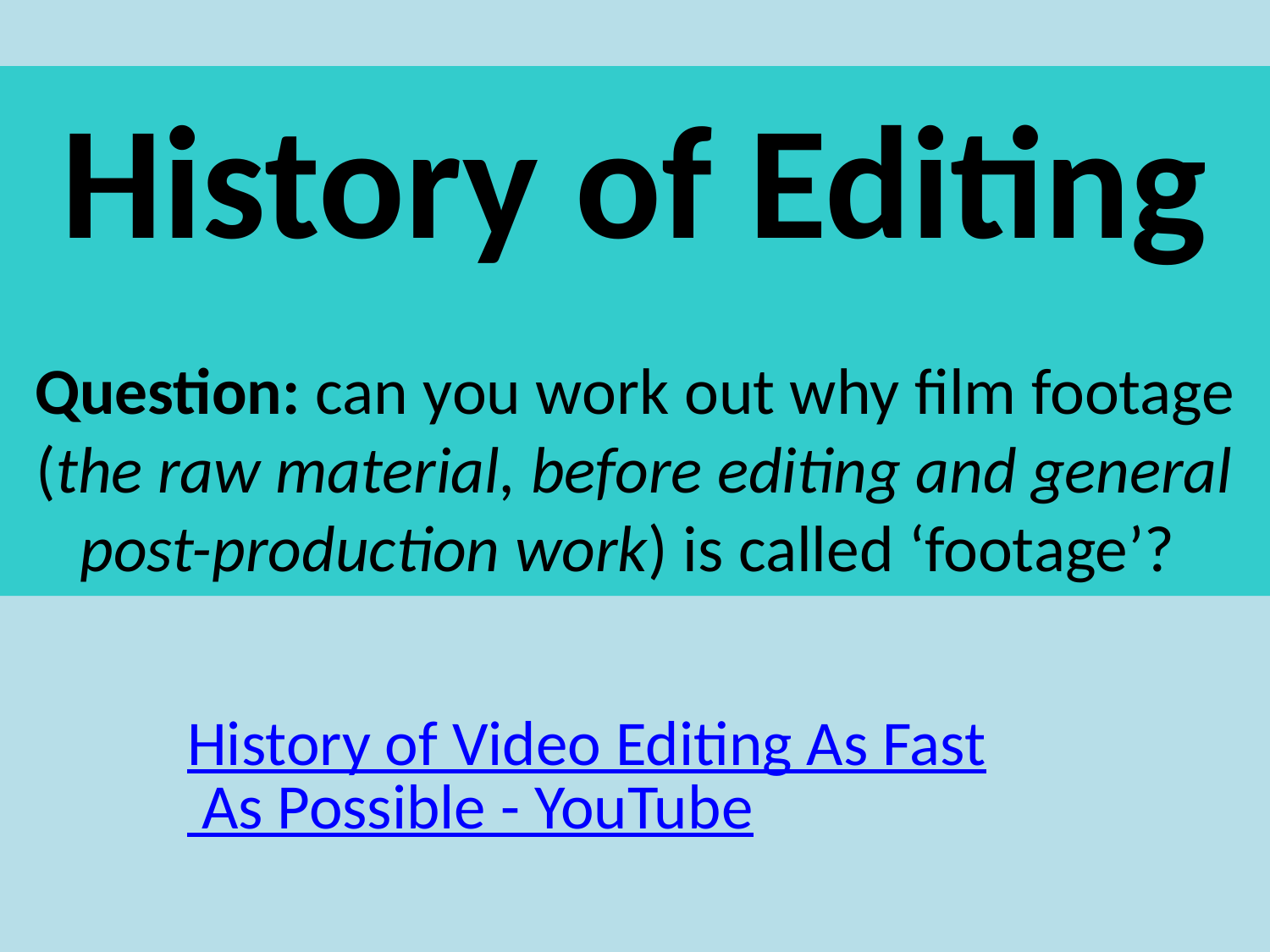

# History of Editing Question: can you work out why film footage (the raw material, before editing and general post-production work) is called ‘footage’?
History of Video Editing As Fast As Possible - YouTube